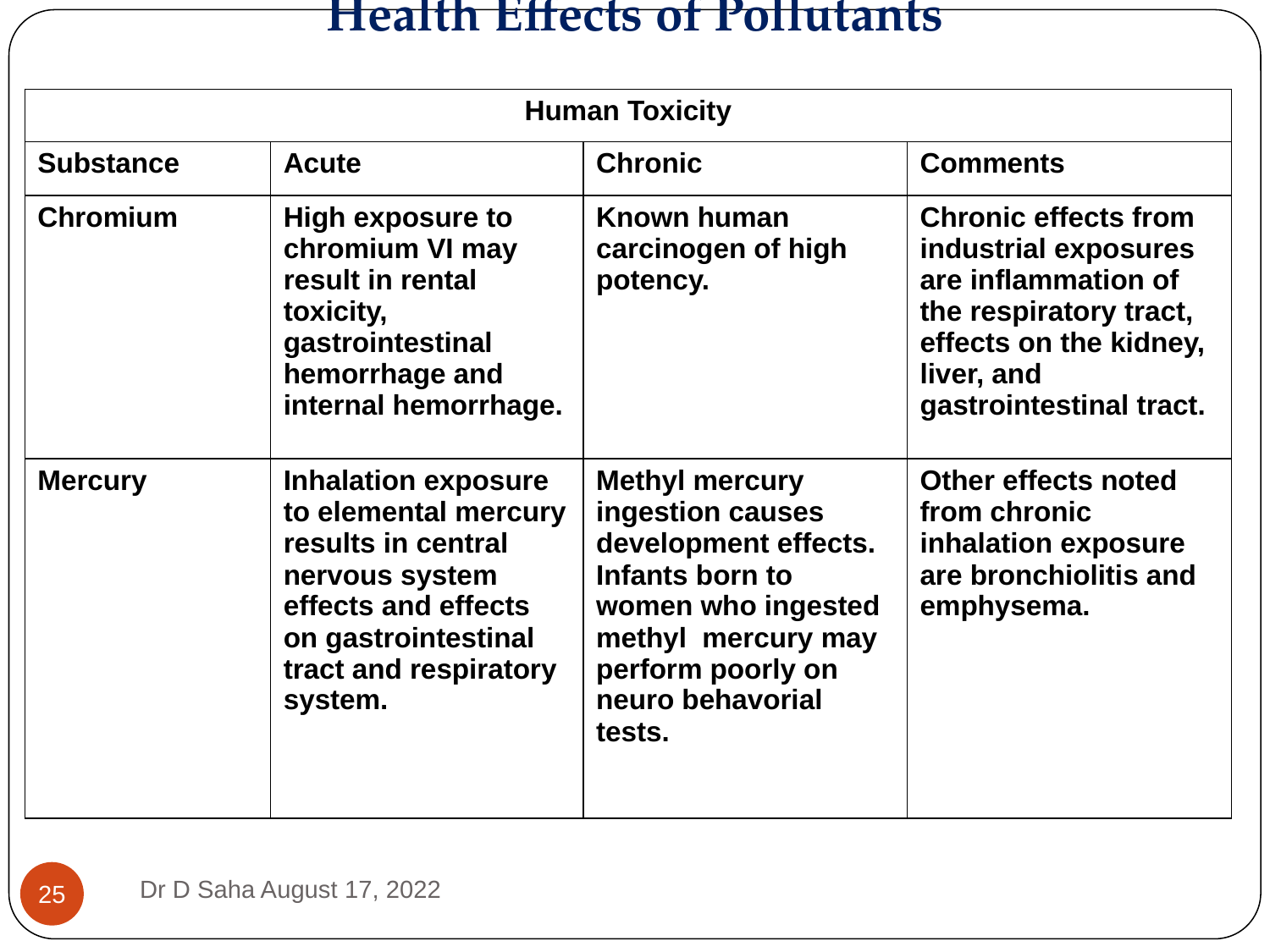

Health Effects of Pollutants
| Human Toxicity |  |  |  |
| --- | --- | --- | --- |
| Substance | Acute | Chronic | Comments |
| Chromium | High exposure to chromium VI may result in rental toxicity, gastrointestinal hemorrhage and internal hemorrhage. | Known human carcinogen of high potency. | Chronic effects from industrial exposures are inflammation of the respiratory tract, effects on the kidney, liver, and gastrointestinal tract. |
| Mercury | Inhalation exposure to elemental mercury results in central nervous system effects and effects on gastrointestinal tract and respiratory system. | Methyl mercury ingestion causes development effects. Infants born to women who ingested methyl mercury may perform poorly on neuro behavorial tests. | Other effects noted from chronic inhalation exposure are bronchiolitis and emphysema. |
Dr D Saha August 17, 2022
25